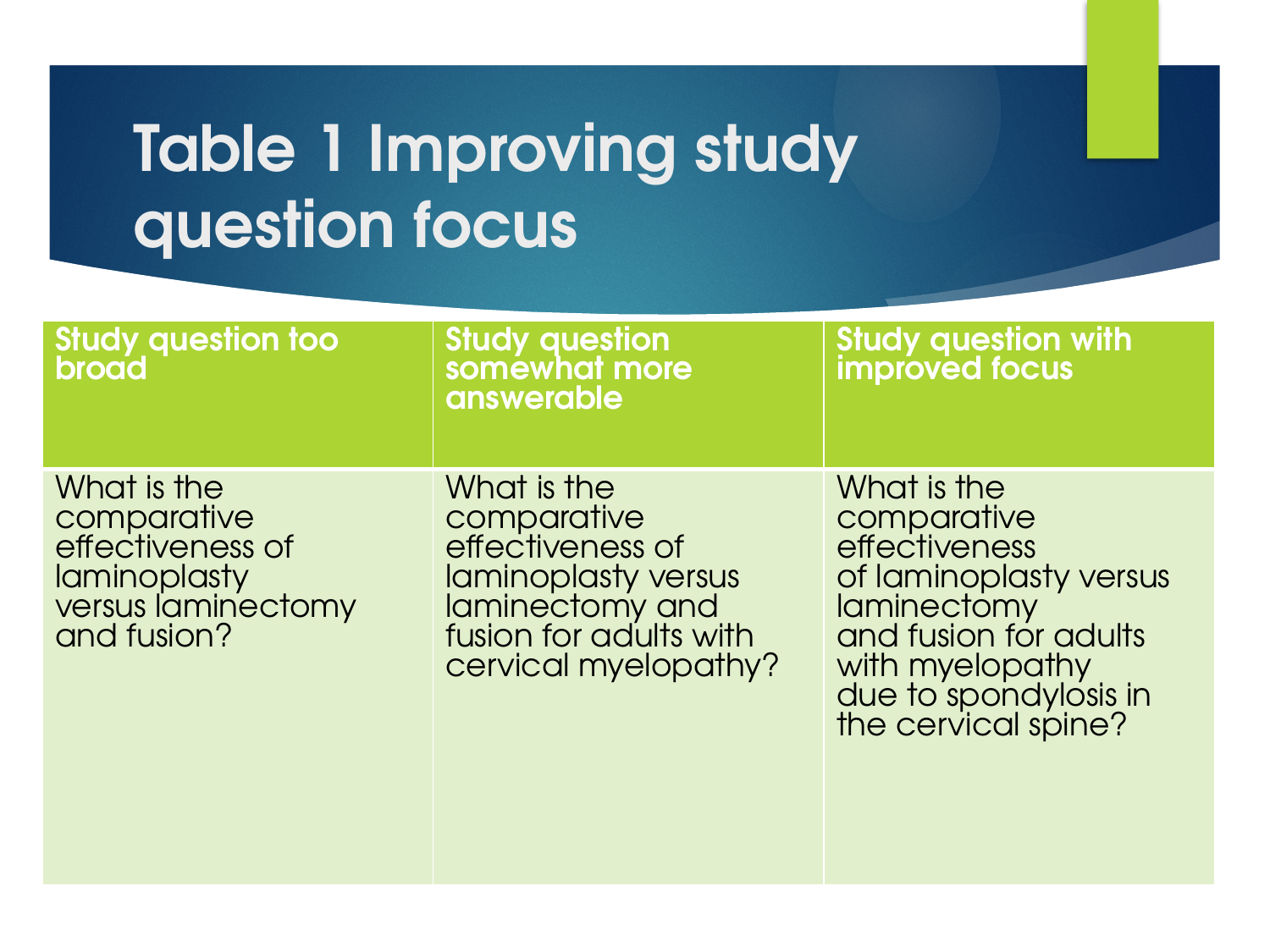

# Table 1 Improving study question focus
| Study question too broad | Study question somewhat more answerable | Study question with improved focus |
| --- | --- | --- |
| What is the comparative effectiveness of laminoplasty versus laminectomy and fusion? | What is the comparative effectiveness of laminoplasty versus laminectomy and fusion for adults with cervical myelopathy? | What is the comparative effectiveness of laminoplasty versus laminectomy and fusion for adults with myelopathy due to spondylosis in the cervical spine? |